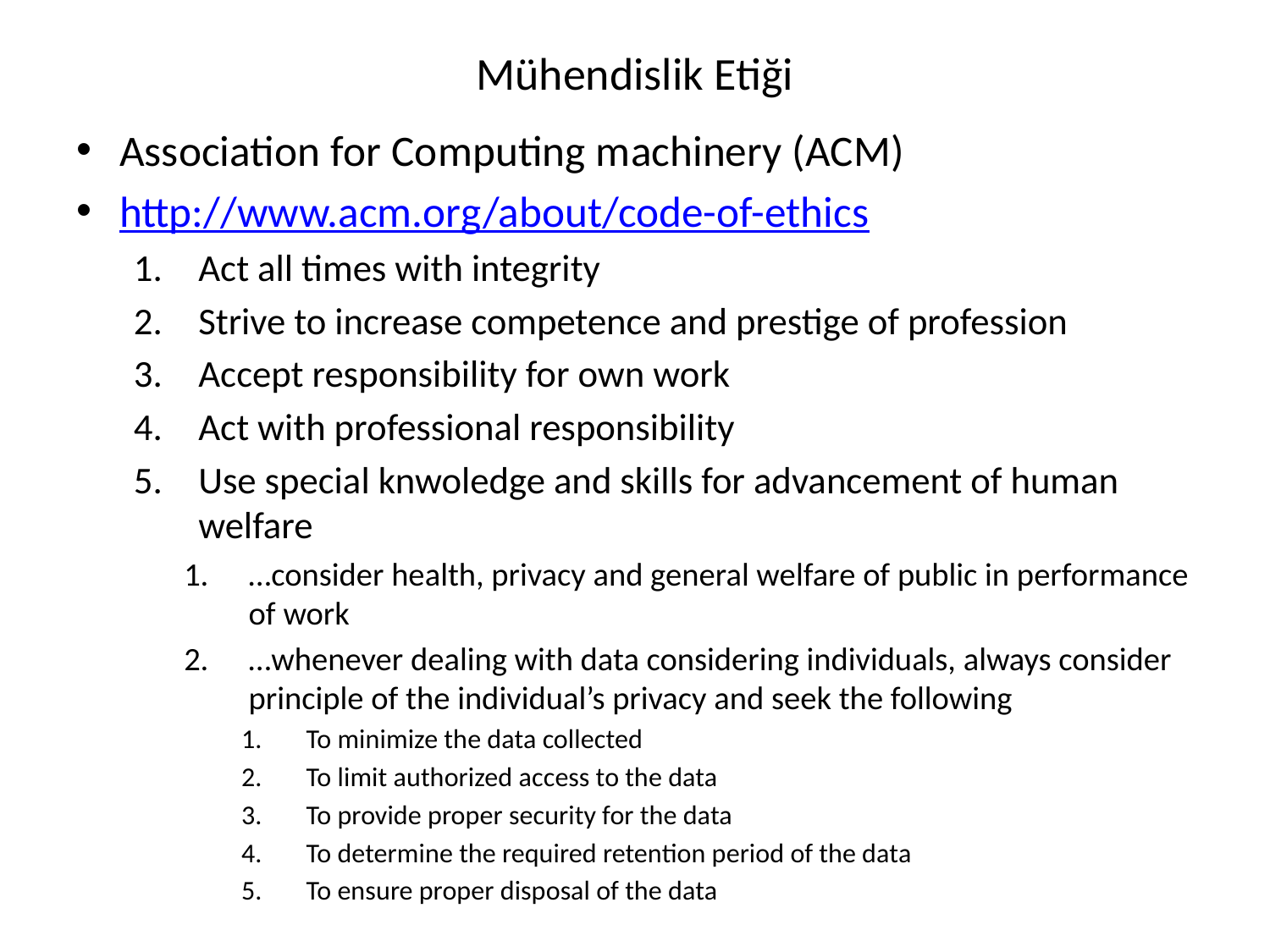

# Mühendislik Etiği
Association for Computing machinery (ACM)
http://www.acm.org/about/code-of-ethics
Act all times with integrity
Strive to increase competence and prestige of profession
Accept responsibility for own work
Act with professional responsibility
Use special knwoledge and skills for advancement of human welfare
…consider health, privacy and general welfare of public in performance of work
…whenever dealing with data considering individuals, always consider principle of the individual’s privacy and seek the following
To minimize the data collected
To limit authorized access to the data
To provide proper security for the data
To determine the required retention period of the data
To ensure proper disposal of the data